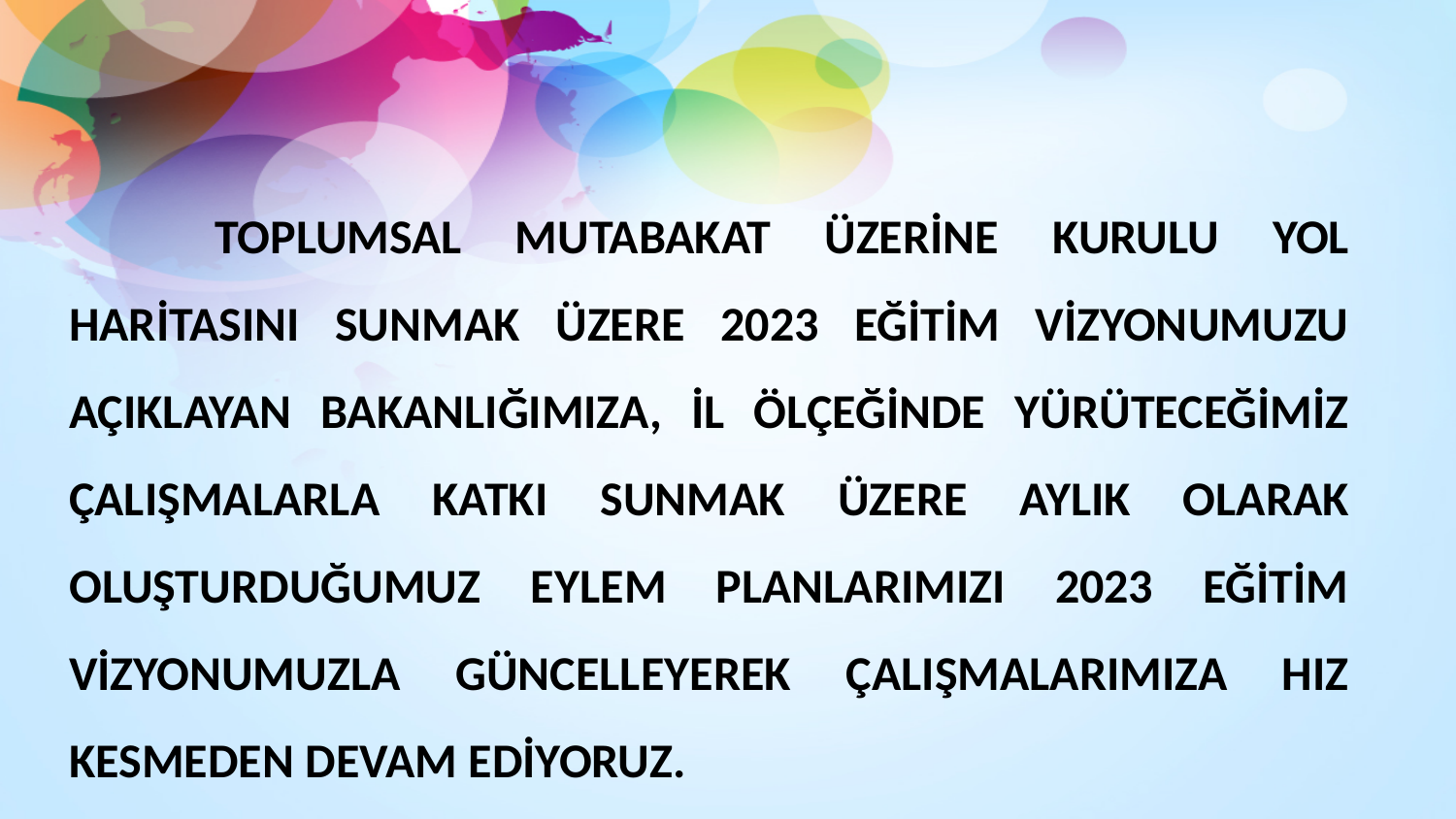

TOPLUMSAL MUTABAKAT ÜZERİNE KURULU YOL HARİTASINI SUNMAK ÜZERE 2023 EĞİTİM VİZYONUMUZU AÇIKLAYAN BAKANLIĞIMIZA, İL ÖLÇEĞİNDE YÜRÜTECEĞİMİZ ÇALIŞMALARLA KATKI SUNMAK ÜZERE AYLIK OLARAK OLUŞTURDUĞUMUZ EYLEM PLANLARIMIZI 2023 EĞİTİM VİZYONUMUZLA GÜNCELLEYEREK ÇALIŞMALARIMIZA HIZ KESMEDEN DEVAM EDİYORUZ.